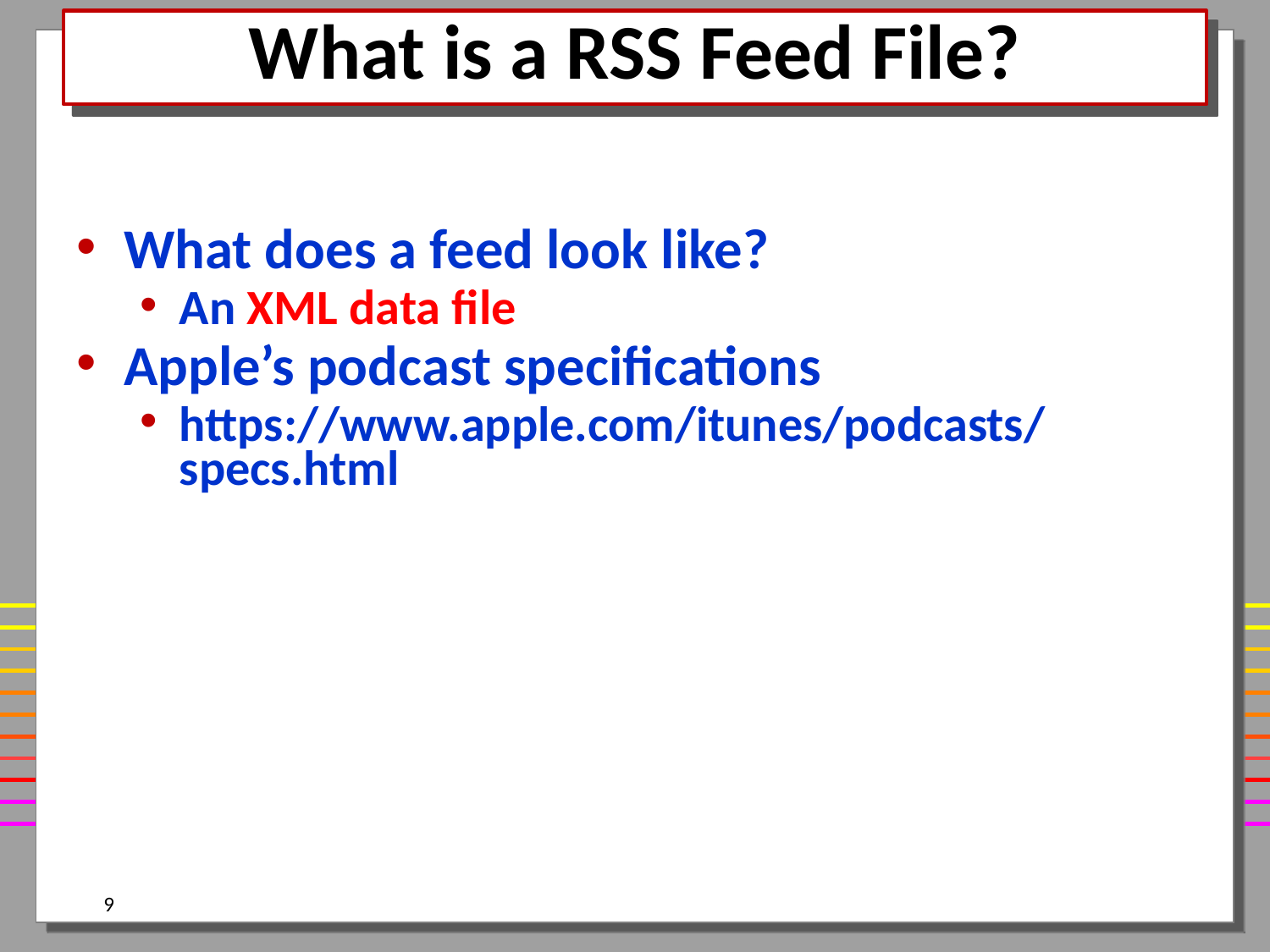

# What is a RSS Feed File?
What does a feed look like?
An XML data file
Apple’s podcast specifications
https://www.apple.com/itunes/podcasts/specs.html
9